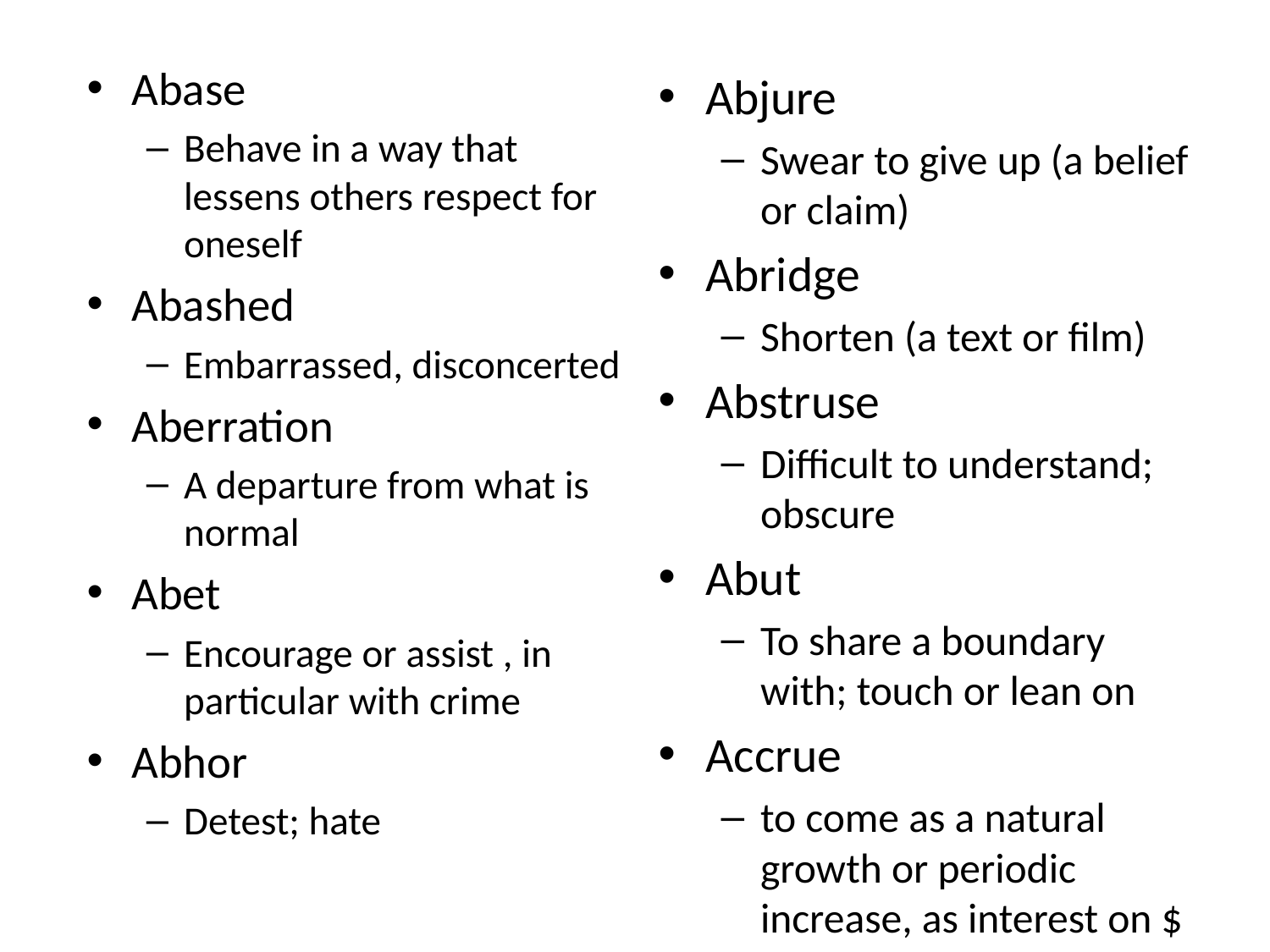

Abase
Behave in a way that lessens others respect for oneself
Abashed
Embarrassed, disconcerted
Aberration
A departure from what is normal
Abet
Encourage or assist , in particular with crime
Abhor
Detest; hate
Abjure
Swear to give up (a belief or claim)
Abridge
Shorten (a text or film)
Abstruse
Difficult to understand; obscure
Abut
To share a boundary with; touch or lean on
Accrue
to come as a natural growth or periodic increase, as interest on $